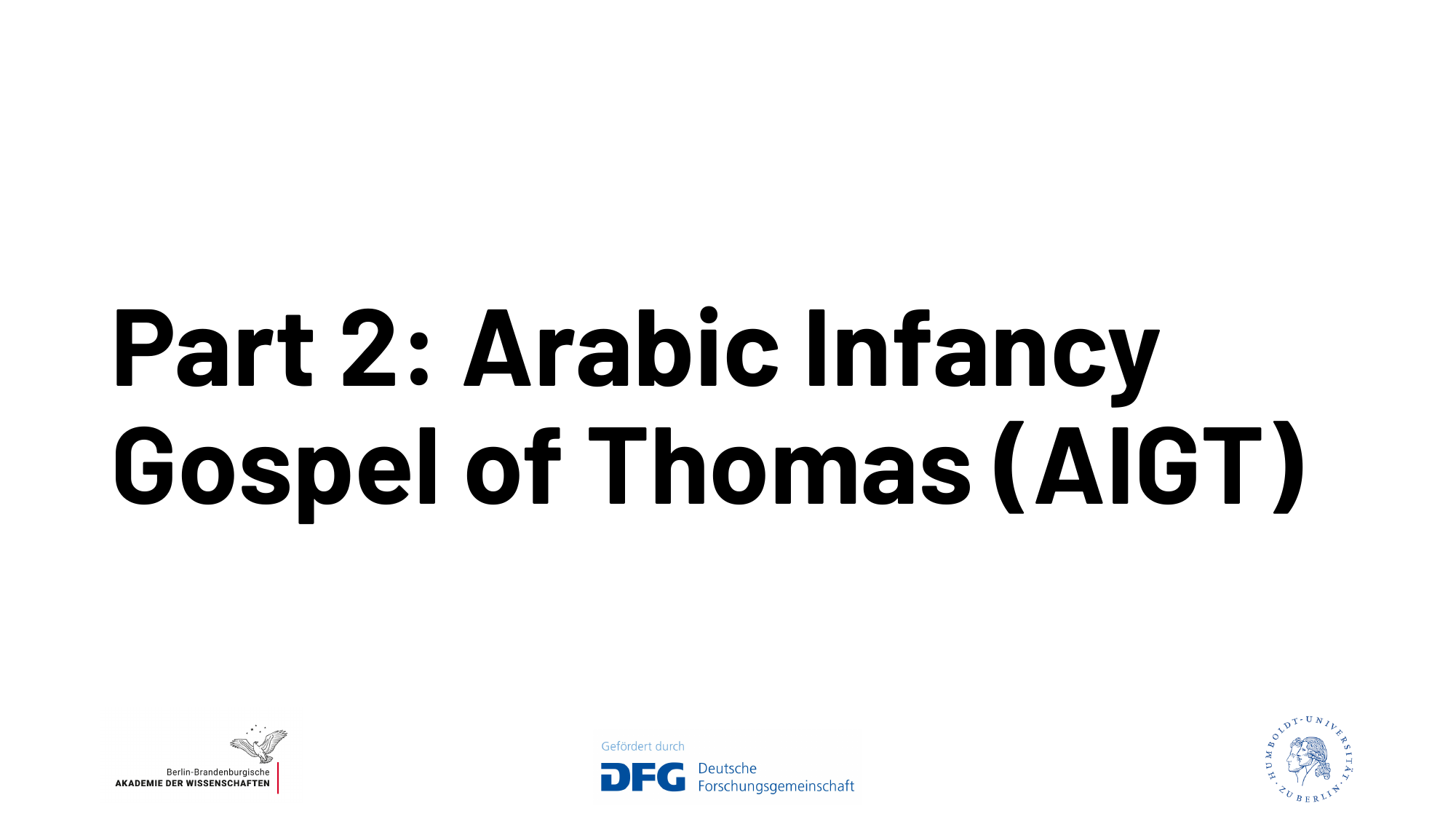

# Part 2: Arabic Infancy Gospel of Thomas (AIGT)